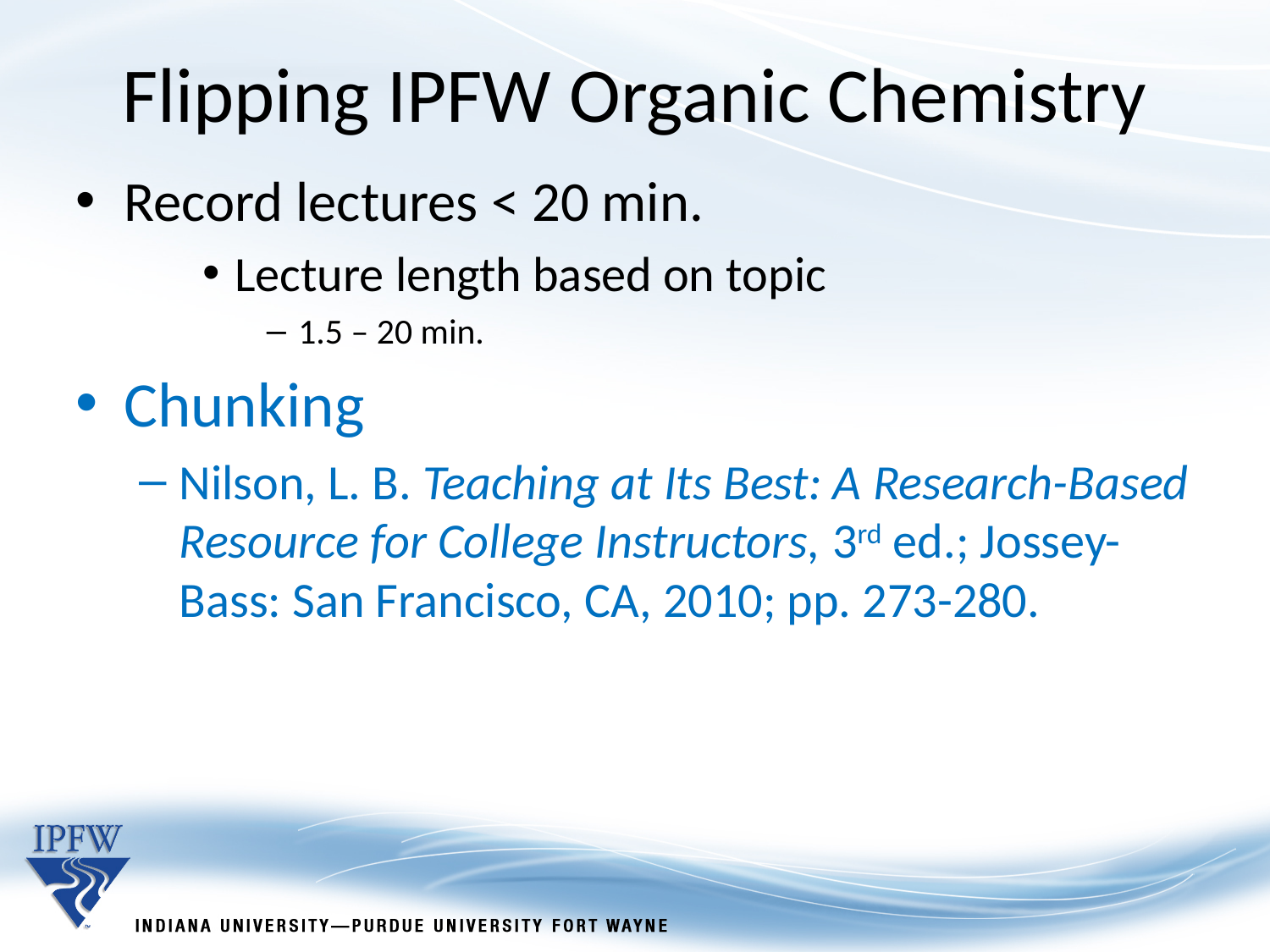

Flipping IPFW Organic Chemistry
Record lectures < 20 min.
Lecture length based on topic
1.5 – 20 min.
Chunking
Nilson, L. B. Teaching at Its Best: A Research-Based Resource for College Instructors, 3rd ed.; Jossey-Bass: San Francisco, CA, 2010; pp. 273-280.